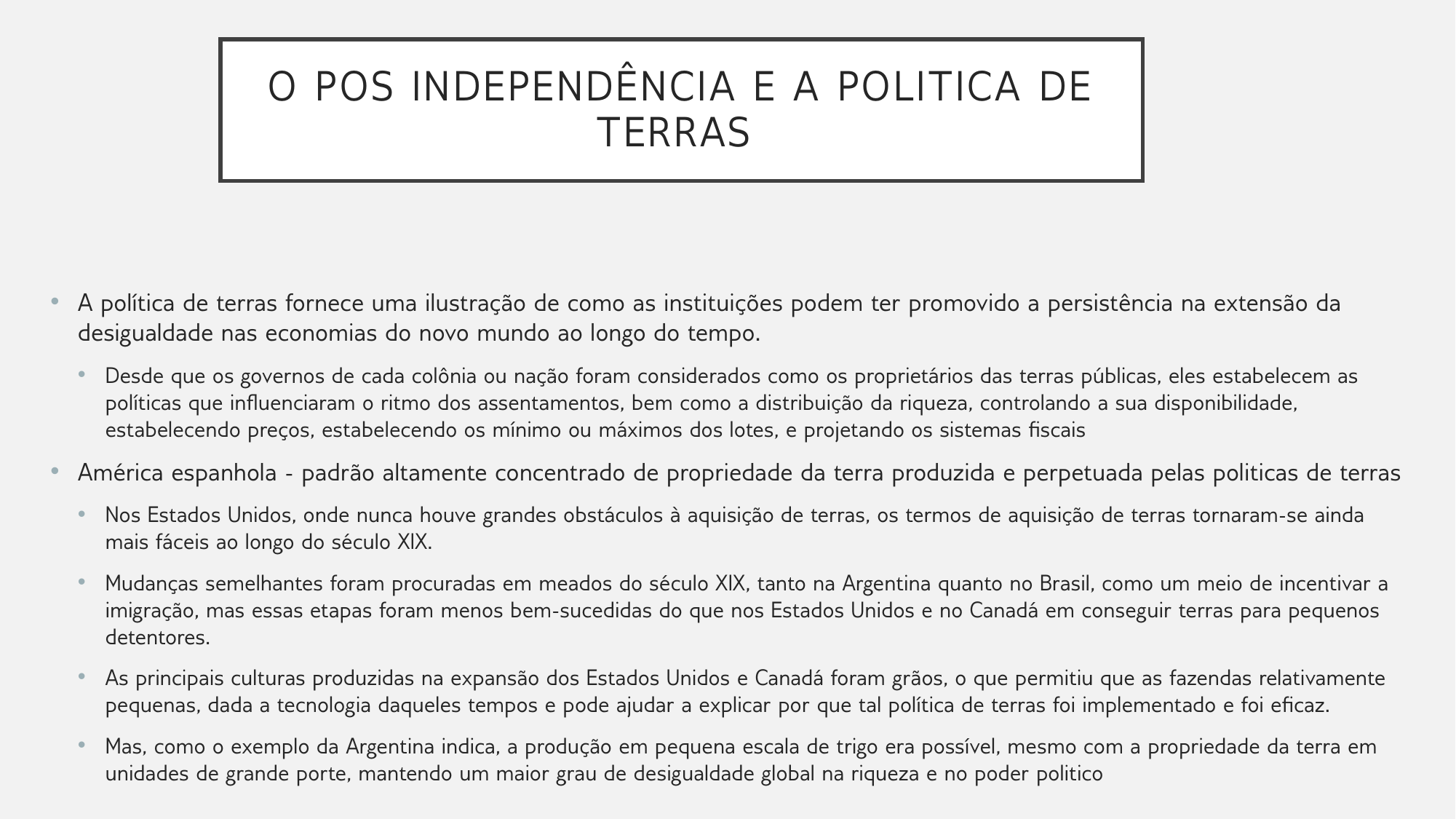

# O pos independência e a politica de terras
A política de terras fornece uma ilustração de como as instituições podem ter promovido a persistência na extensão da desigualdade nas economias do novo mundo ao longo do tempo.
Desde que os governos de cada colônia ou nação foram considerados como os proprietários das terras públicas, eles estabelecem as políticas que influenciaram o ritmo dos assentamentos, bem como a distribuição da riqueza, controlando a sua disponibilidade, estabelecendo preços, estabelecendo os mínimo ou máximos dos lotes, e projetando os sistemas fiscais
América espanhola - padrão altamente concentrado de propriedade da terra produzida e perpetuada pelas politicas de terras
Nos Estados Unidos, onde nunca houve grandes obstáculos à aquisição de terras, os termos de aquisição de terras tornaram-se ainda mais fáceis ao longo do século XIX.
Mudanças semelhantes foram procuradas em meados do século XIX, tanto na Argentina quanto no Brasil, como um meio de incentivar a imigração, mas essas etapas foram menos bem-sucedidas do que nos Estados Unidos e no Canadá em conseguir terras para pequenos detentores.
As principais culturas produzidas na expansão dos Estados Unidos e Canadá foram grãos, o que permitiu que as fazendas relativamente pequenas, dada a tecnologia daqueles tempos e pode ajudar a explicar por que tal política de terras foi implementado e foi eficaz.
Mas, como o exemplo da Argentina indica, a produção em pequena escala de trigo era possível, mesmo com a propriedade da terra em unidades de grande porte, mantendo um maior grau de desigualdade global na riqueza e no poder politico